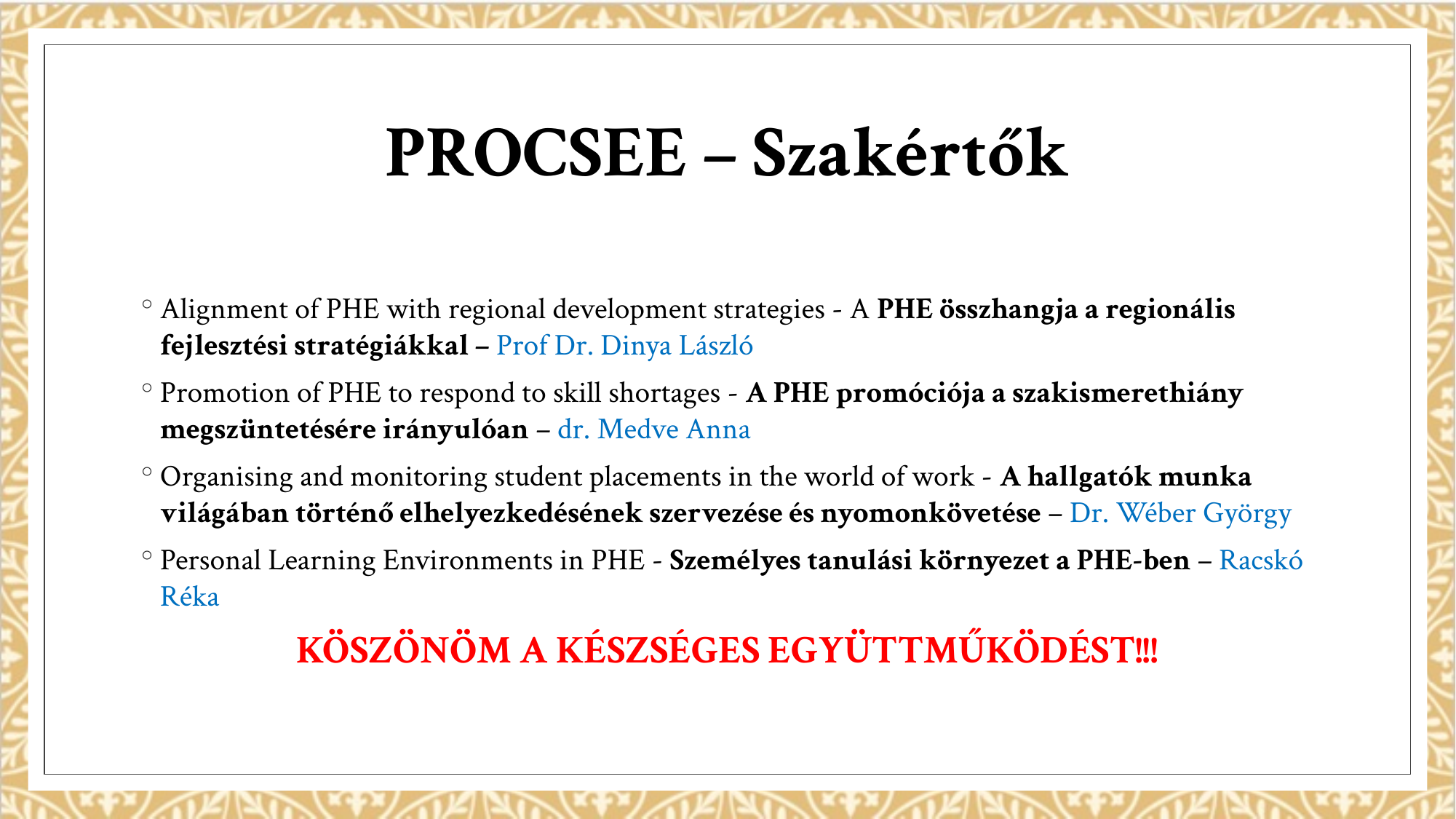

# PROCSEE – Szakértők

Alignment of PHE with regional development strategies - A PHE összhangja a regionális fejlesztési stratégiákkal – Prof Dr. Dinya László
Promotion of PHE to respond to skill shortages - A PHE promóciója a szakismerethiány megszüntetésére irányulóan – dr. Medve Anna
Organising and monitoring student placements in the world of work - A hallgatók munka világában történő elhelyezkedésének szervezése és nyomonkövetése – Dr. Wéber György
Personal Learning Environments in PHE - Személyes tanulási környezet a PHE-ben – Racskó Réka
KÖSZÖNÖM A KÉSZSÉGES EGYÜTTMŰKÖDÉST!!!